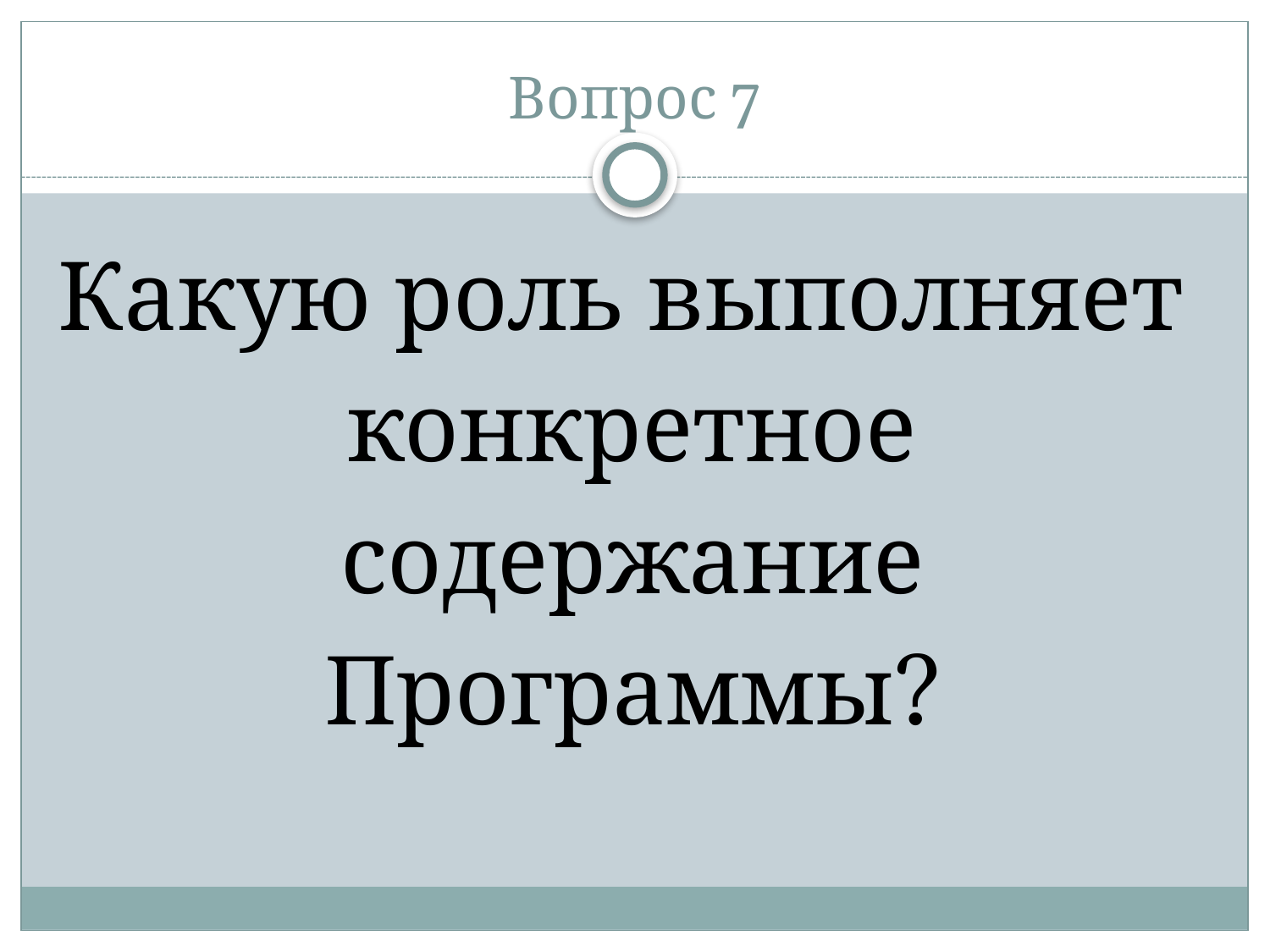

# Вопрос 7
Какую роль выполняет  конкретное содержание Программы?